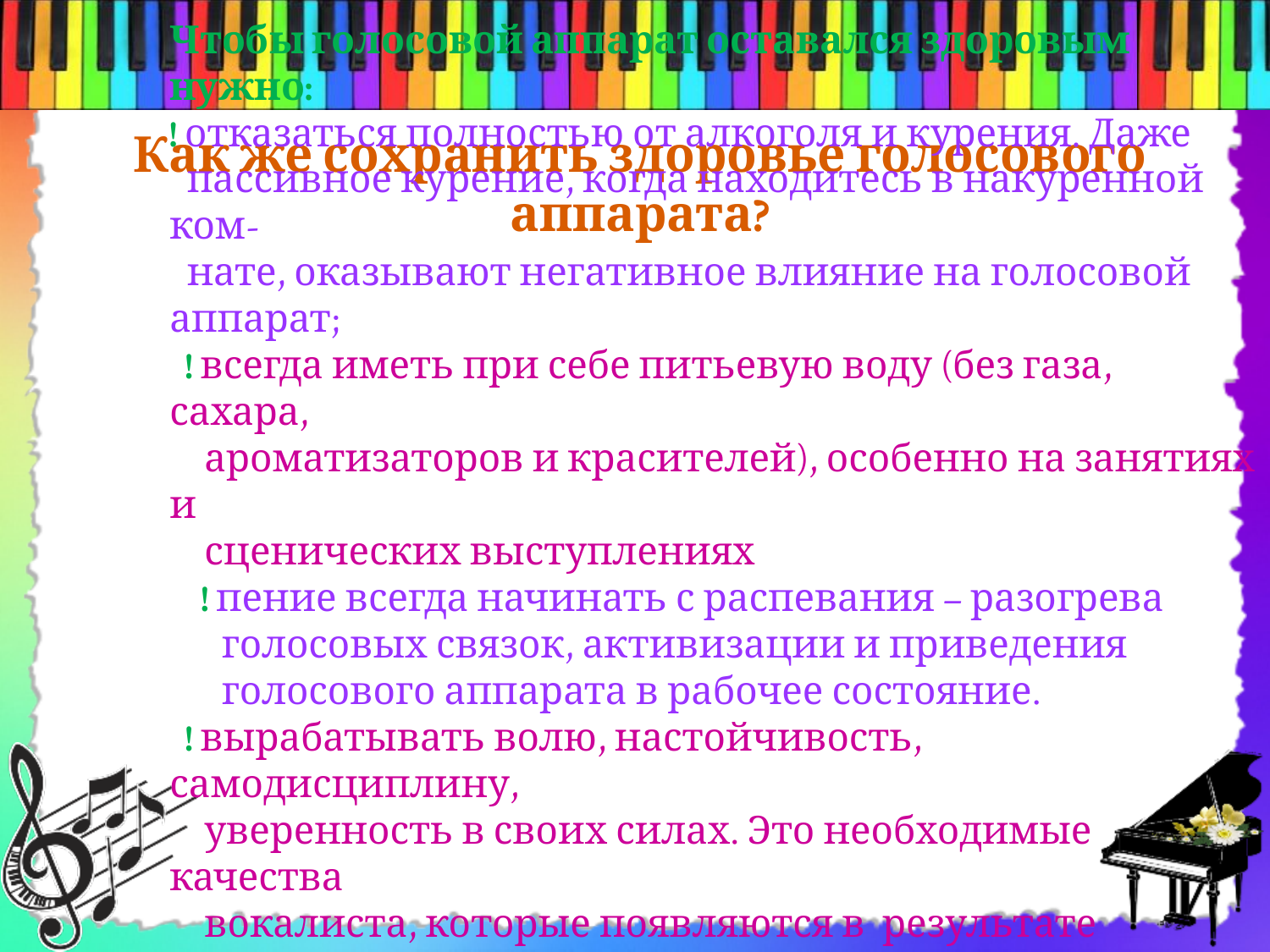

Как же сохранить здоровье голосового аппарата?
Чтобы голосовой аппарат оставался здоровым нужно:
! отказаться полностью от алкоголя и курения. Даже
  пассивное курение, когда находитесь в накуренной ком-
  нате, оказывают негативное влияние на голосовой аппарат;
  ! всегда иметь при себе питьевую воду (без газа, сахара,
    ароматизаторов и красителей), особенно на занятиях и
    сценических выступлениях
    ! пение всегда начинать с распевания – разогрева
      голосовых связок, активизации и приведения
      голосового аппарата в рабочее состояние.
  ! вырабатывать волю, настойчивость, самодисциплину,
    уверенность в своих силах. Это необходимые качества
    вокалиста, которые появляются в  результате хорошей
    профессиональной подготовки и выработки
    совершенных технических навыков